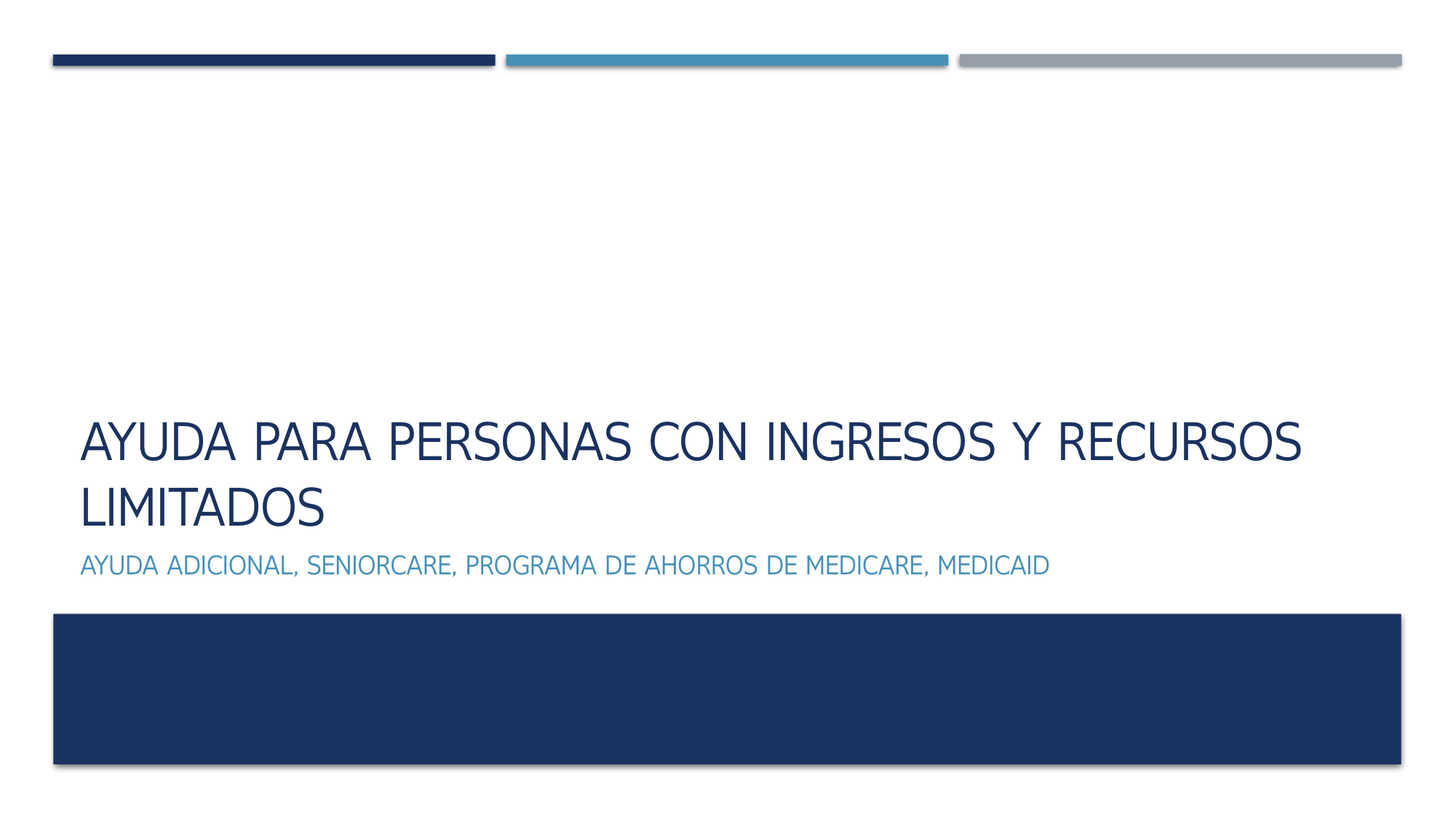

# Ayuda para personas con ingresos y recursos limitados
Ayuda adicional, seniorcare, Programa de Ahorros de Medicare, medicaid